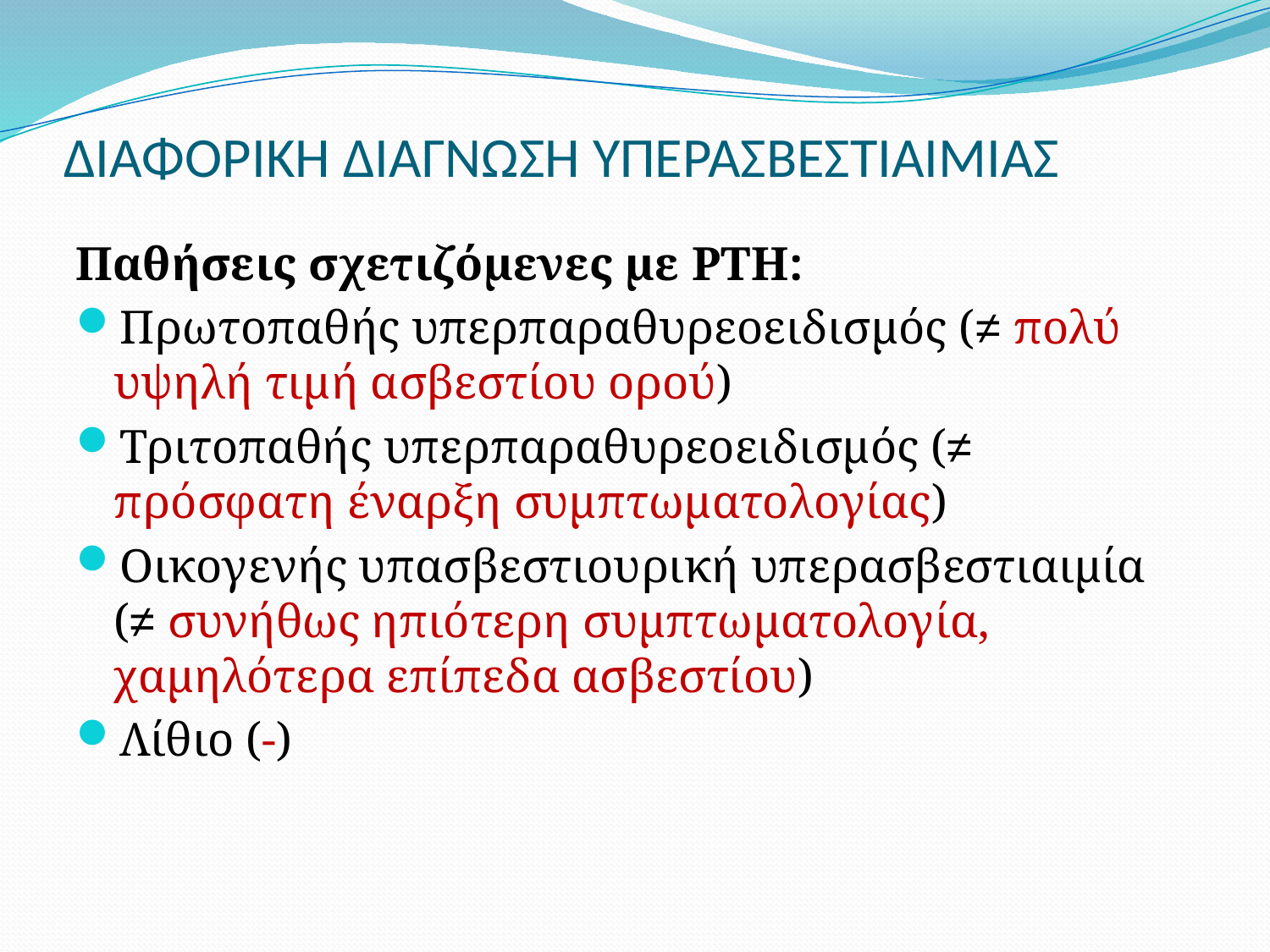

# ΔΙΑΦΟΡΙΚΗ ΔΙΑΓΝΩΣΗ ΥΠΕΡΑΣΒΕΣΤΙΑΙΜΙΑΣ
Παθήσεις σχετιζόμενες με PTH:
Πρωτοπαθής υπερπαραθυρεοειδισμός (≠ πολύ υψηλή τιμή ασβεστίου ορού)
Τριτοπαθής υπερπαραθυρεοειδισμός (≠ πρόσφατη έναρξη συμπτωματολογίας)
Οικογενής υπασβεστιουρική υπερασβεστιαιμία (≠ συνήθως ηπιότερη συμπτωματολογία, χαμηλότερα επίπεδα ασβεστίου)
Λίθιο (-)